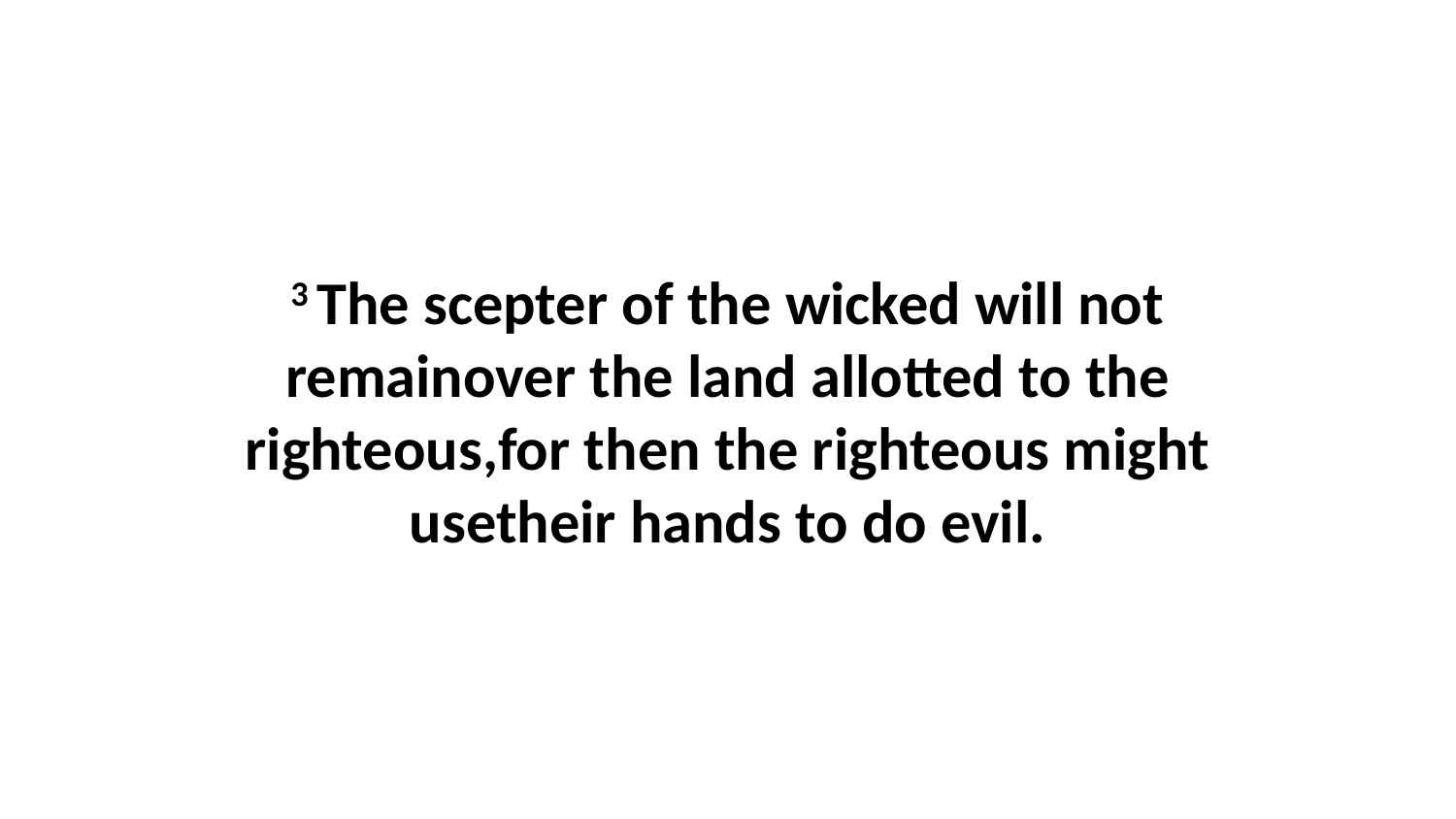

3 The scepter of the wicked will not remainover the land allotted to the righteous,for then the righteous might usetheir hands to do evil.